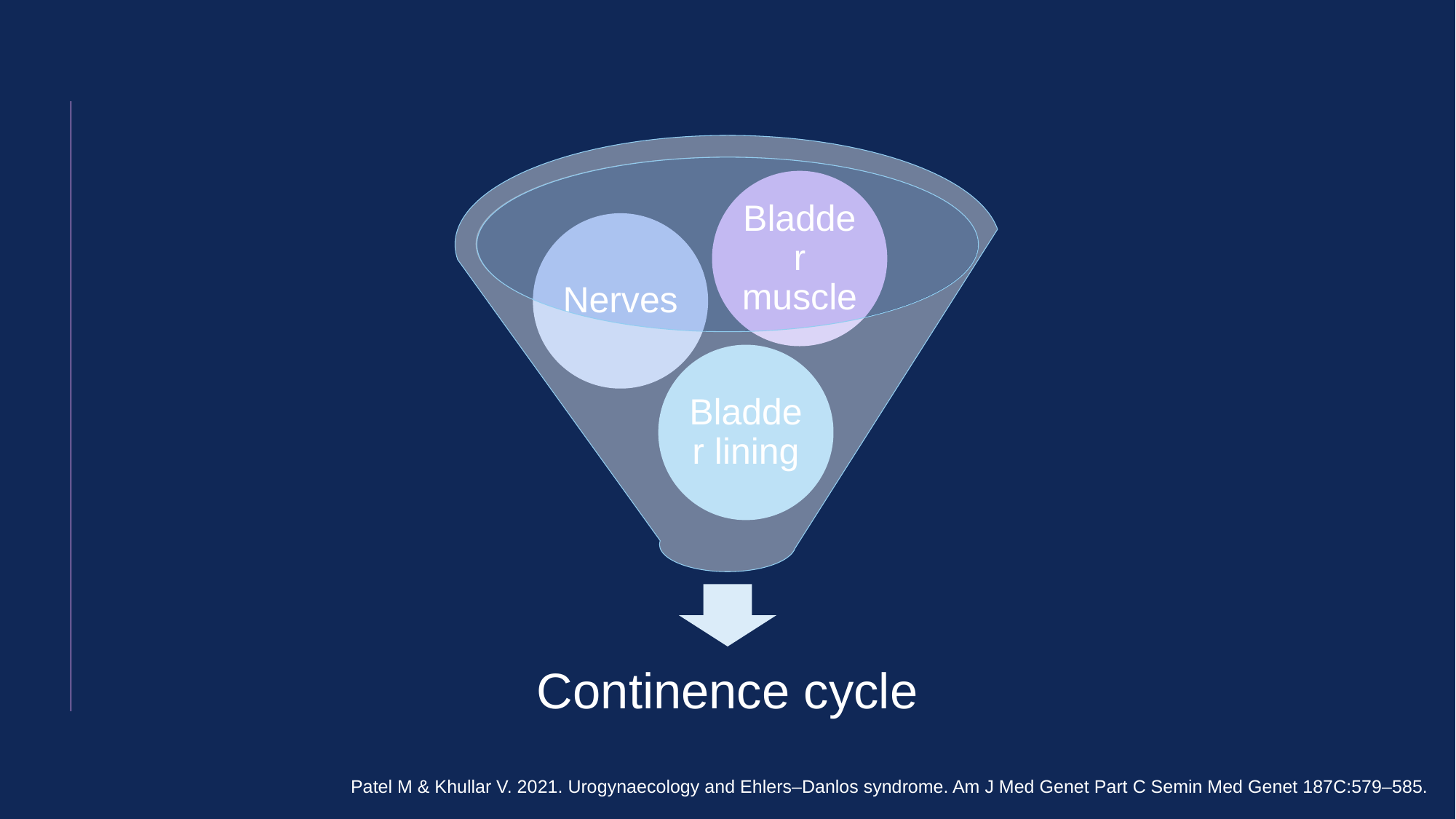

Continence cycle
Bladder lining
Nerves
Bladder muscle

Patel M & Khullar V. 2021. Urogynaecology and Ehlers–Danlos syndrome. Am J Med Genet Part C Semin Med Genet 187C:579–585.